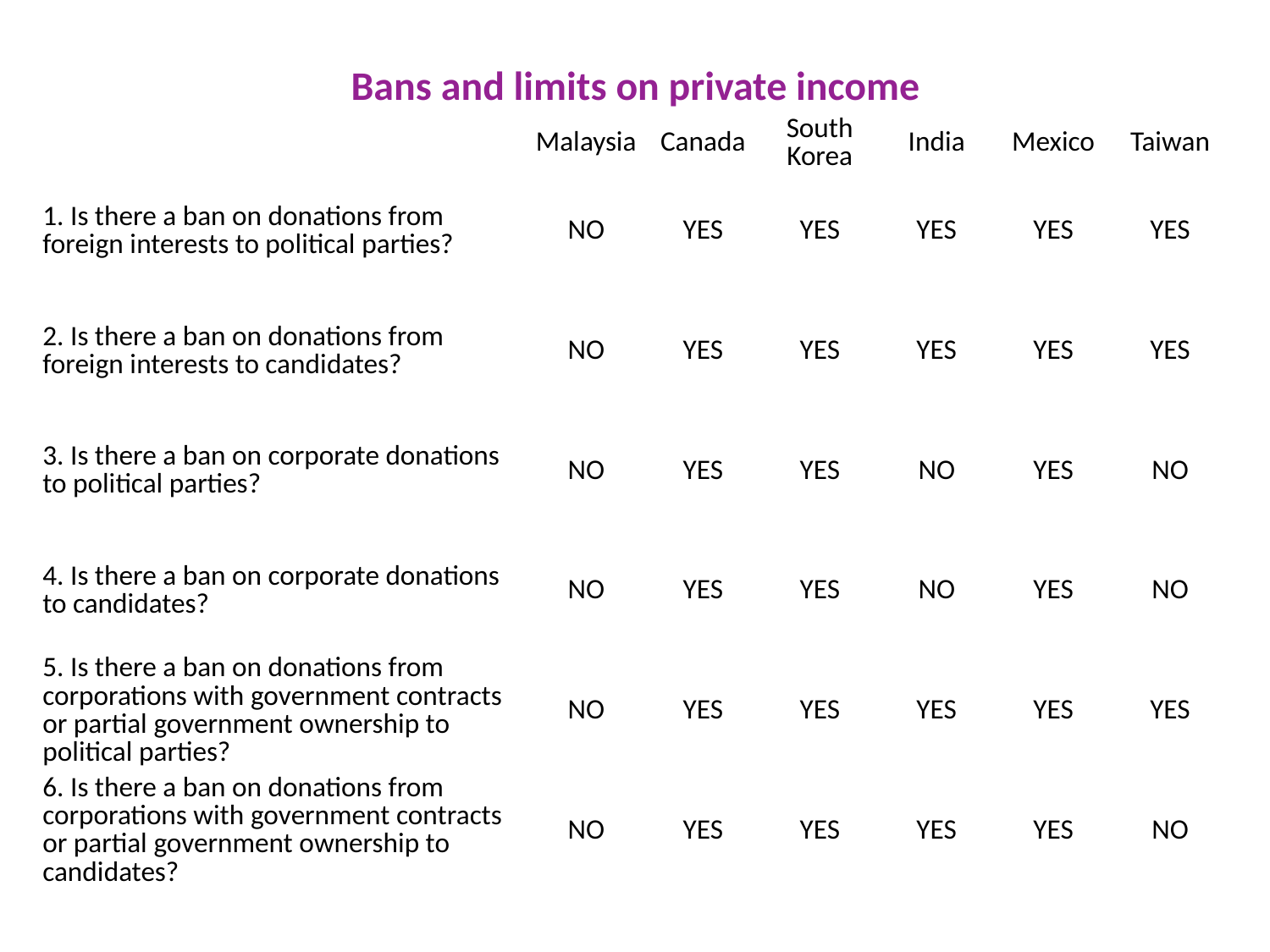

# Bans and limits on private income
|  | Malaysia | Canada | South Korea | India | Mexico | Taiwan |
| --- | --- | --- | --- | --- | --- | --- |
| 1. Is there a ban on donations from foreign interests to political parties? | NO | YES | YES | YES | YES | YES |
| 2. Is there a ban on donations from foreign interests to candidates? | NO | YES | YES | YES | YES | YES |
| 3. Is there a ban on corporate donations to political parties? | NO | YES | YES | NO | YES | NO |
| 4. Is there a ban on corporate donations to candidates? | NO | YES | YES | NO | YES | NO |
| 5. Is there a ban on donations from corporations with government contracts or partial government ownership to political parties? | NO | YES | YES | YES | YES | YES |
| 6. Is there a ban on donations from corporations with government contracts or partial government ownership to candidates? | NO | YES | YES | YES | YES | NO |